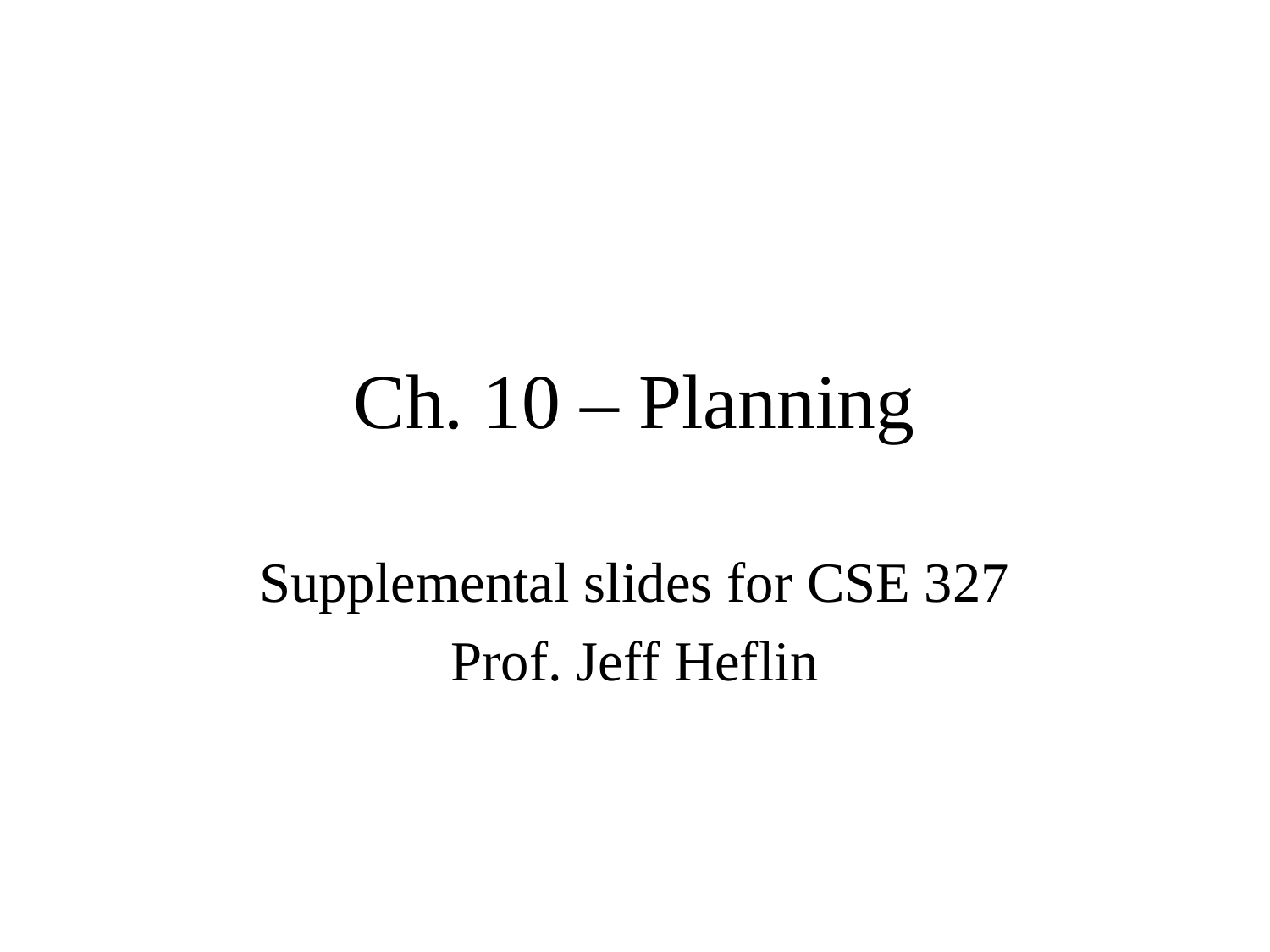

# Ch. 10 – Planning
Supplemental slides for CSE 327
Prof. Jeff Heflin